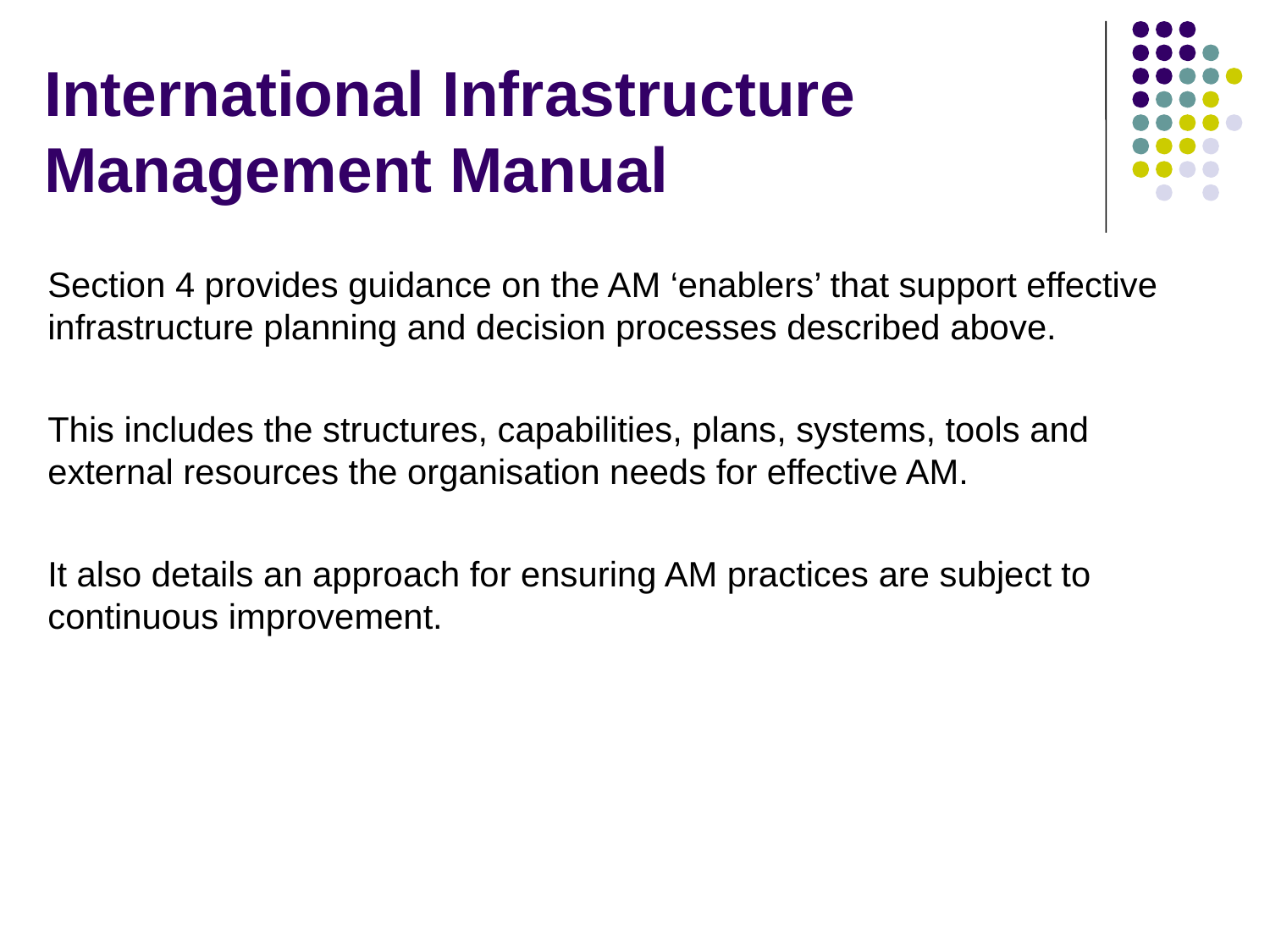

# International Infrastructure Management Manual
Section 4 provides guidance on the AM ‘enablers’ that support effective infrastructure planning and decision processes described above.

This includes the structures, capabilities, plans, systems, tools and external resources the organisation needs for effective AM.

It also details an approach for ensuring AM practices are subject to continuous improvement.